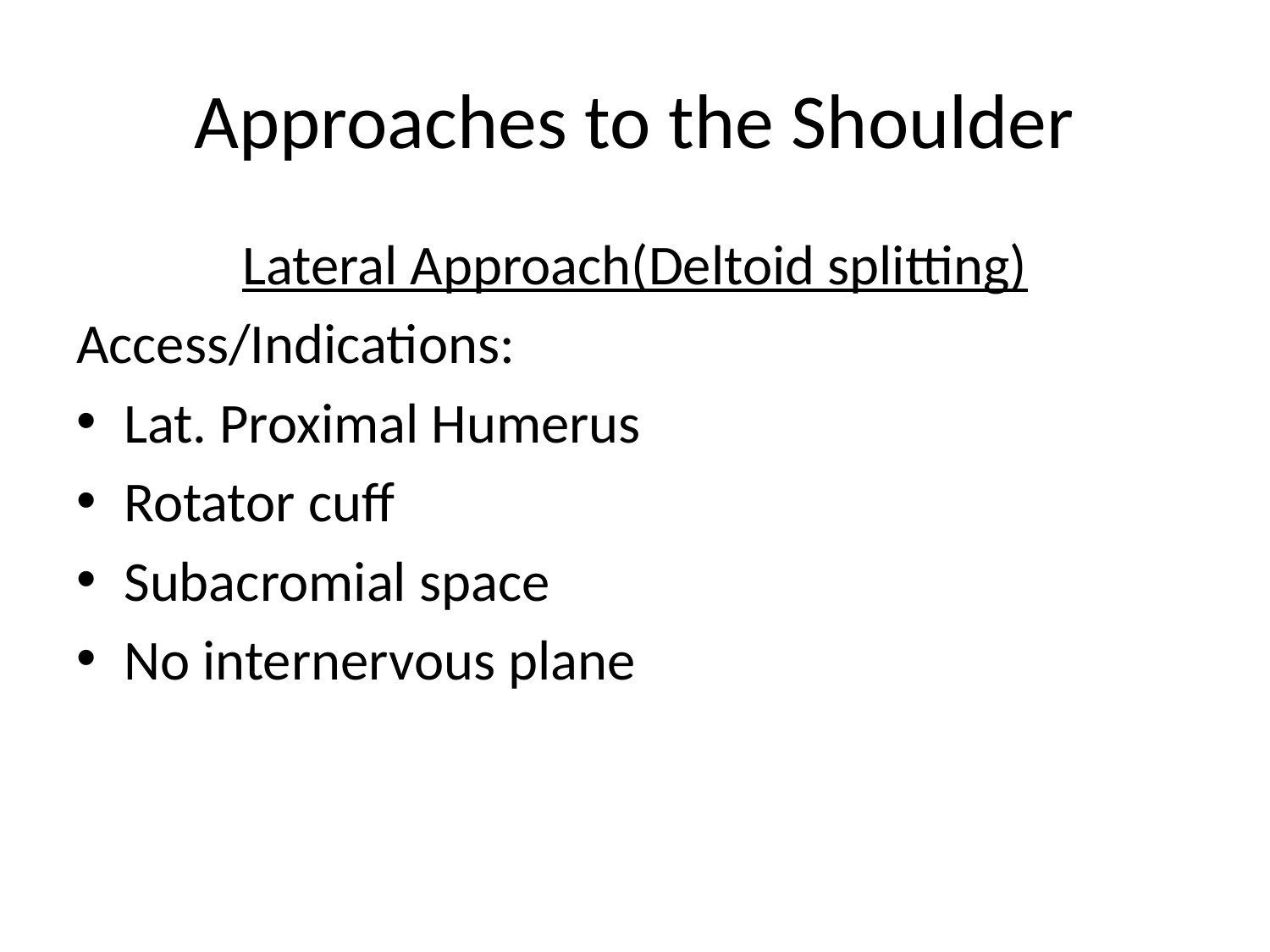

# Approaches to the Shoulder
Lateral Approach(Deltoid splitting)
Access/Indications:
Lat. Proximal Humerus
Rotator cuff
Subacromial space
No internervous plane